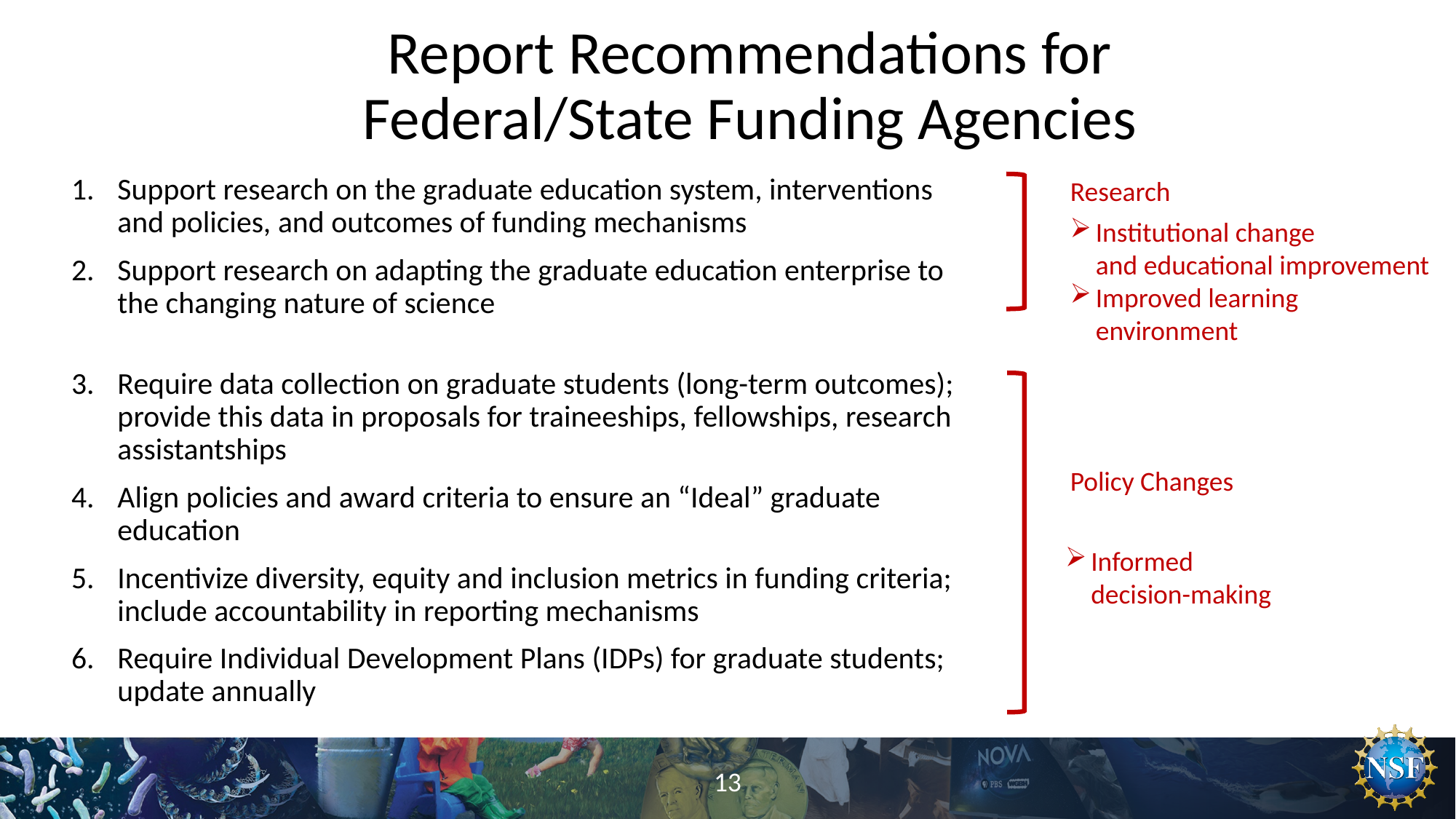

Report Recommendations for
Federal/State Funding Agencies
Support research on the graduate education system, interventions and policies, and outcomes of funding mechanisms
Support research on adapting the graduate education enterprise to the changing nature of science
Require data collection on graduate students (long-term outcomes); provide this data in proposals for traineeships, fellowships, research assistantships
Align policies and award criteria to ensure an “Ideal” graduate education
Incentivize diversity, equity and inclusion metrics in funding criteria; include accountability in reporting mechanisms
Require Individual Development Plans (IDPs) for graduate students; update annually

Research

Institutional change
and educational improvement
Improved learning environment

Policy Changes
Informed decision-making
13